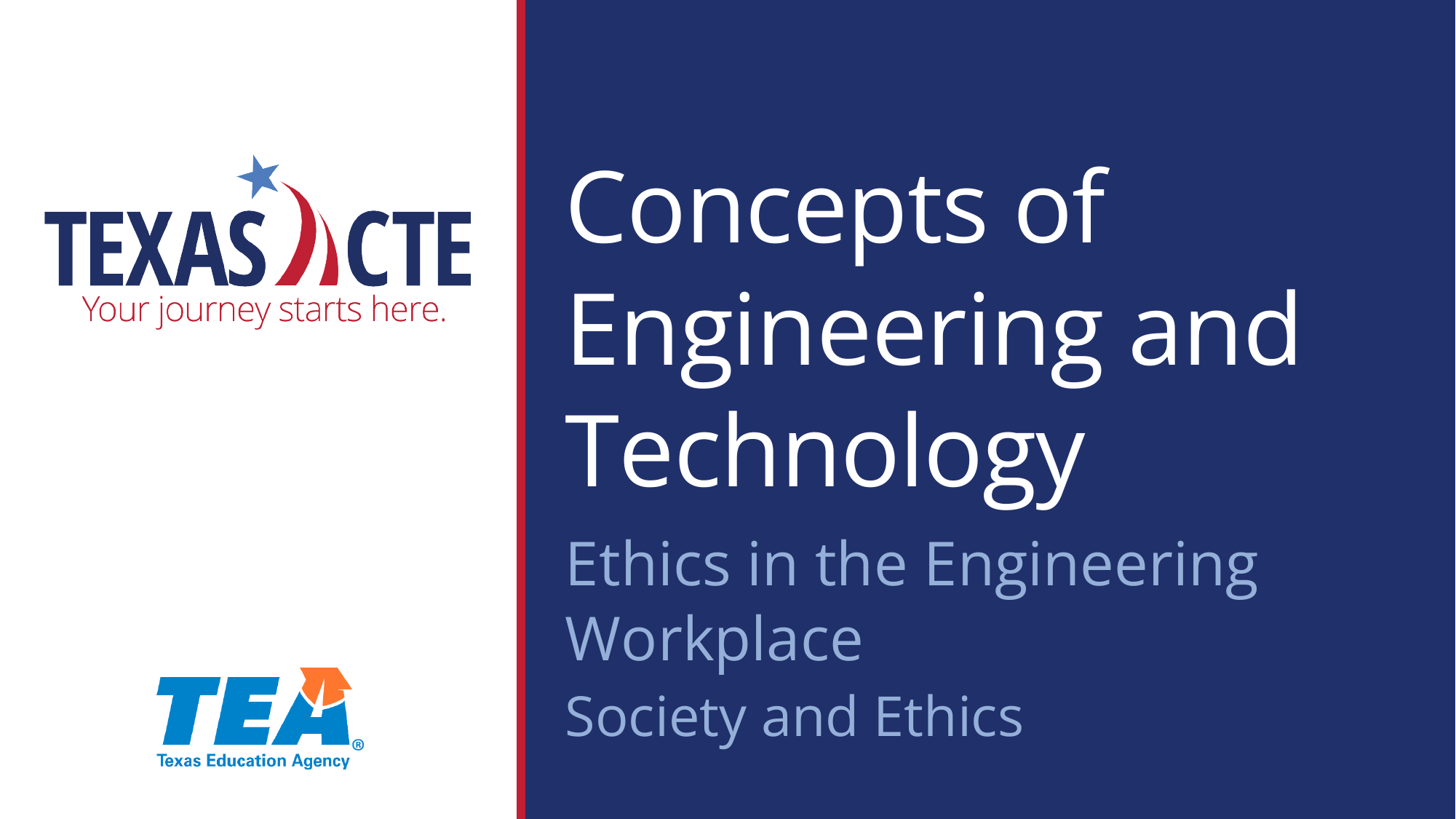

Concepts of Engineering and Technology
Ethics in the Engineering Workplace
Society and Ethics